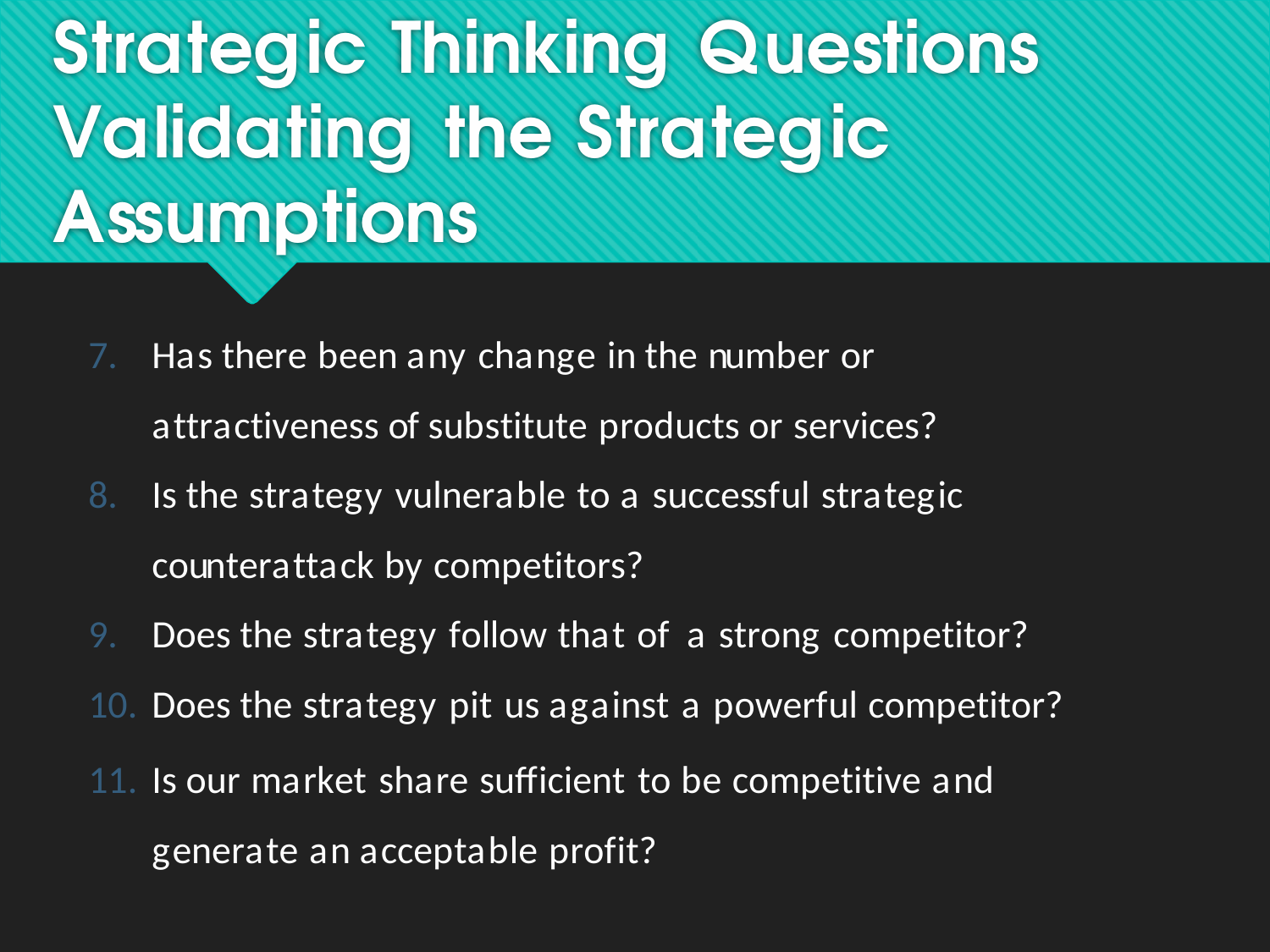

# Strategic Thinking Questions Validating the Strategic Assumptions
Has there been any change in the number or attractiveness of substitute products or services?
Is the strategy vulnerable to a successful strategic counterattack by competitors?
Does the strategy follow that of  a strong competitor?
Does the strategy pit us against a powerful competitor?
Is our market share sufficient to be competitive and generate an acceptable profit?